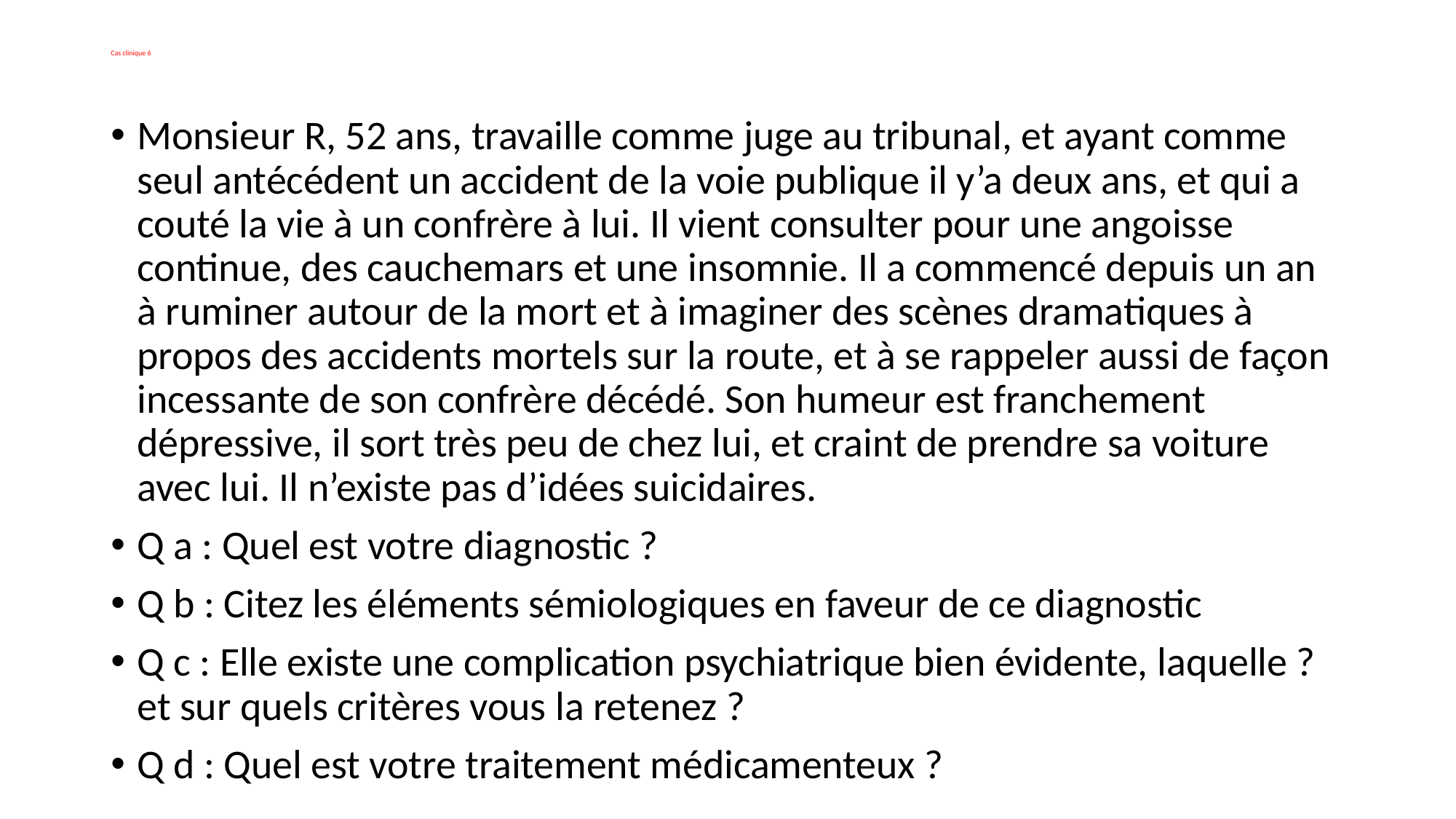

# Cas clinique 6
Monsieur R, 52 ans, travaille comme juge au tribunal, et ayant comme seul antécédent un accident de la voie publique il y’a deux ans, et qui a couté la vie à un confrère à lui. Il vient consulter pour une angoisse continue, des cauchemars et une insomnie. Il a commencé depuis un an à ruminer autour de la mort et à imaginer des scènes dramatiques à propos des accidents mortels sur la route, et à se rappeler aussi de façon incessante de son confrère décédé. Son humeur est franchement dépressive, il sort très peu de chez lui, et craint de prendre sa voiture avec lui. Il n’existe pas d’idées suicidaires.
Q a : Quel est votre diagnostic ?
Q b : Citez les éléments sémiologiques en faveur de ce diagnostic
Q c : Elle existe une complication psychiatrique bien évidente, laquelle ? et sur quels critères vous la retenez ?
Q d : Quel est votre traitement médicamenteux ?